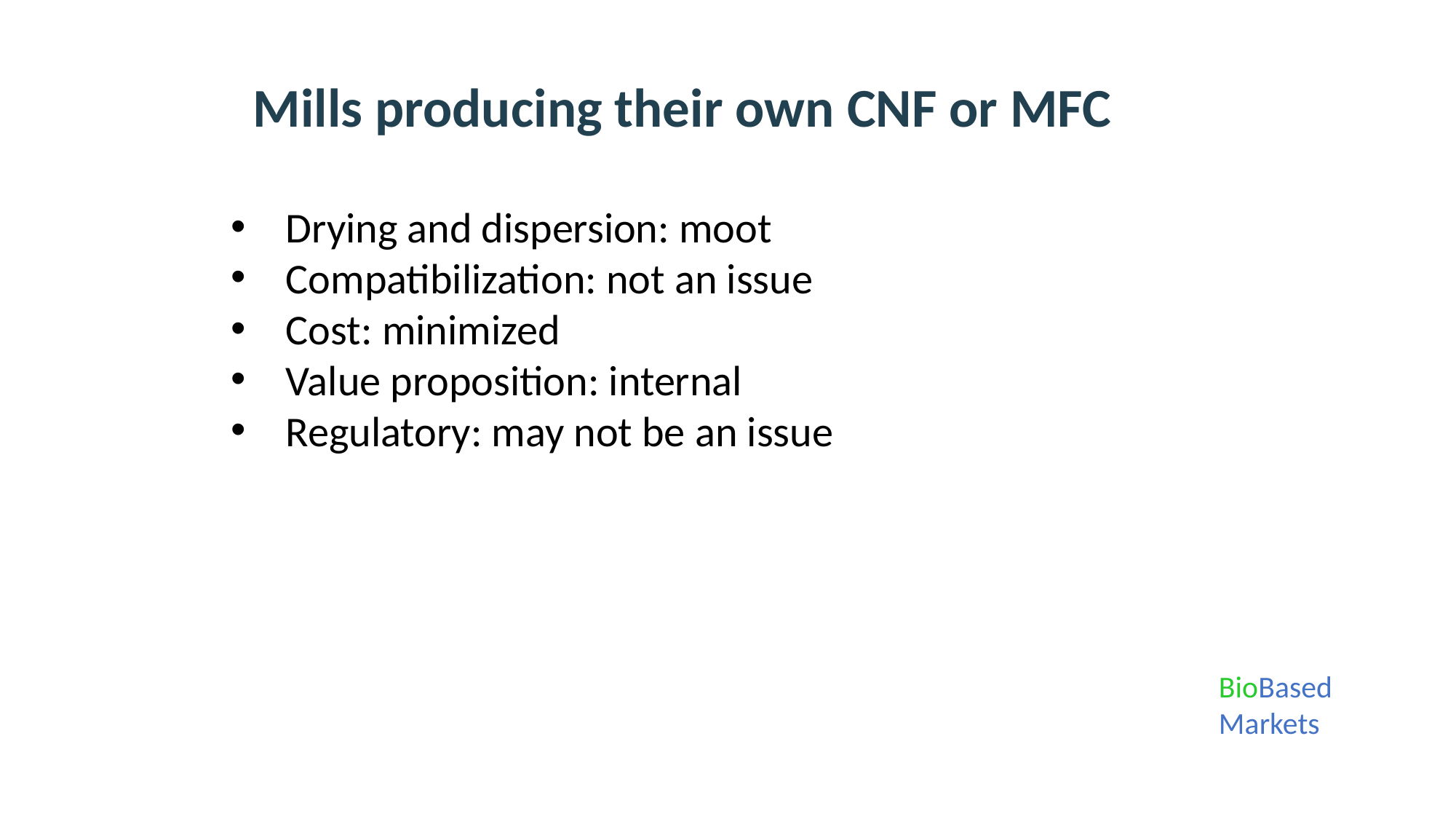

Mills producing their own CNF or MFC
Drying and dispersion: moot
Compatibilization: not an issue
Cost: minimized
Value proposition: internal
Regulatory: may not be an issue
BioBased
Markets